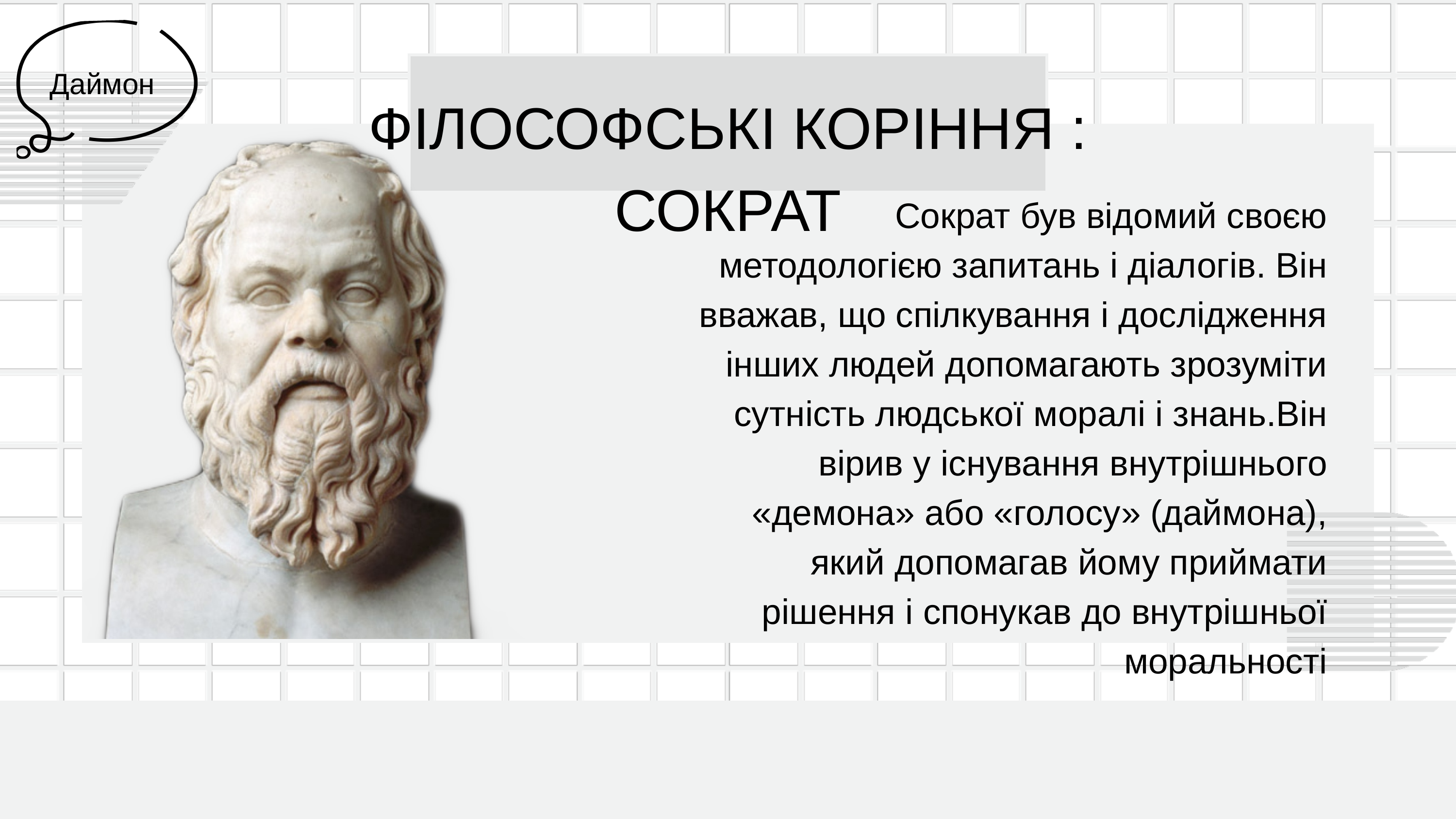

Даймон
ФІЛОСОФСЬКІ КОРІННЯ : СОКРАТ

Сократ був відомий своєю методологією запитань і діалогів. Він вважав, що спілкування і дослідження інших людей допомагають зрозуміти сутність людської моралі і знань.Він вірив у існування внутрішнього «демона» або «голосу» (даймона), який допомагав йому приймати рішення і спонукав до внутрішньої моральності